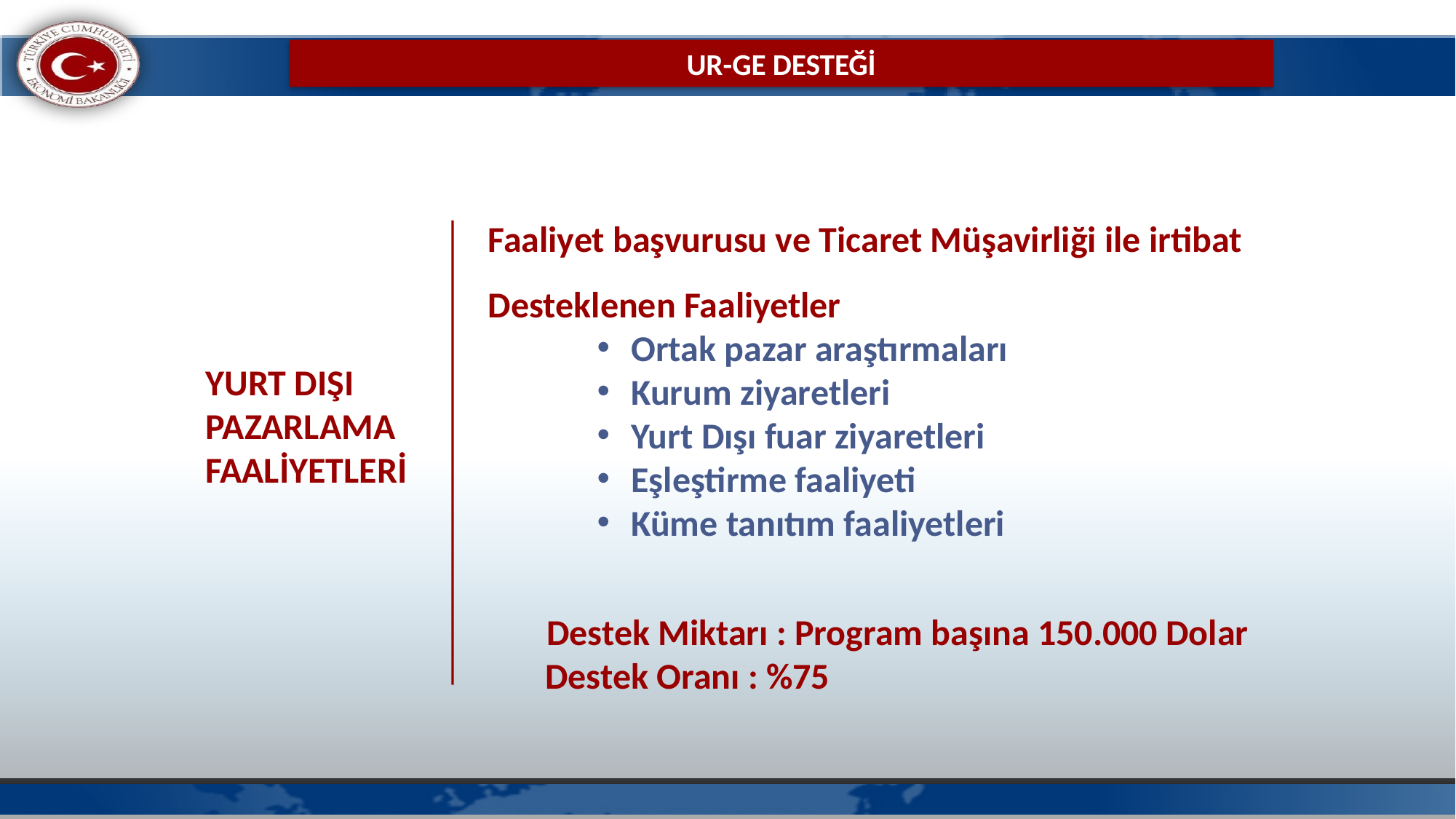

Faaliyet başvurusu ve Ticaret Müşavirliği ile irtibat
Desteklenen Faaliyetler
Ortak pazar araştırmaları
Kurum ziyaretleri
Yurt Dışı fuar ziyaretleri
Eşleştirme faaliyeti
Küme tanıtım faaliyetleri

Destek Miktarı : Program başına 150.000 Dolar
       Destek Oranı : %75

# UR-GE DESTEĞİ

YURT DIŞI PAZARLAMA FAALİYETLERİ